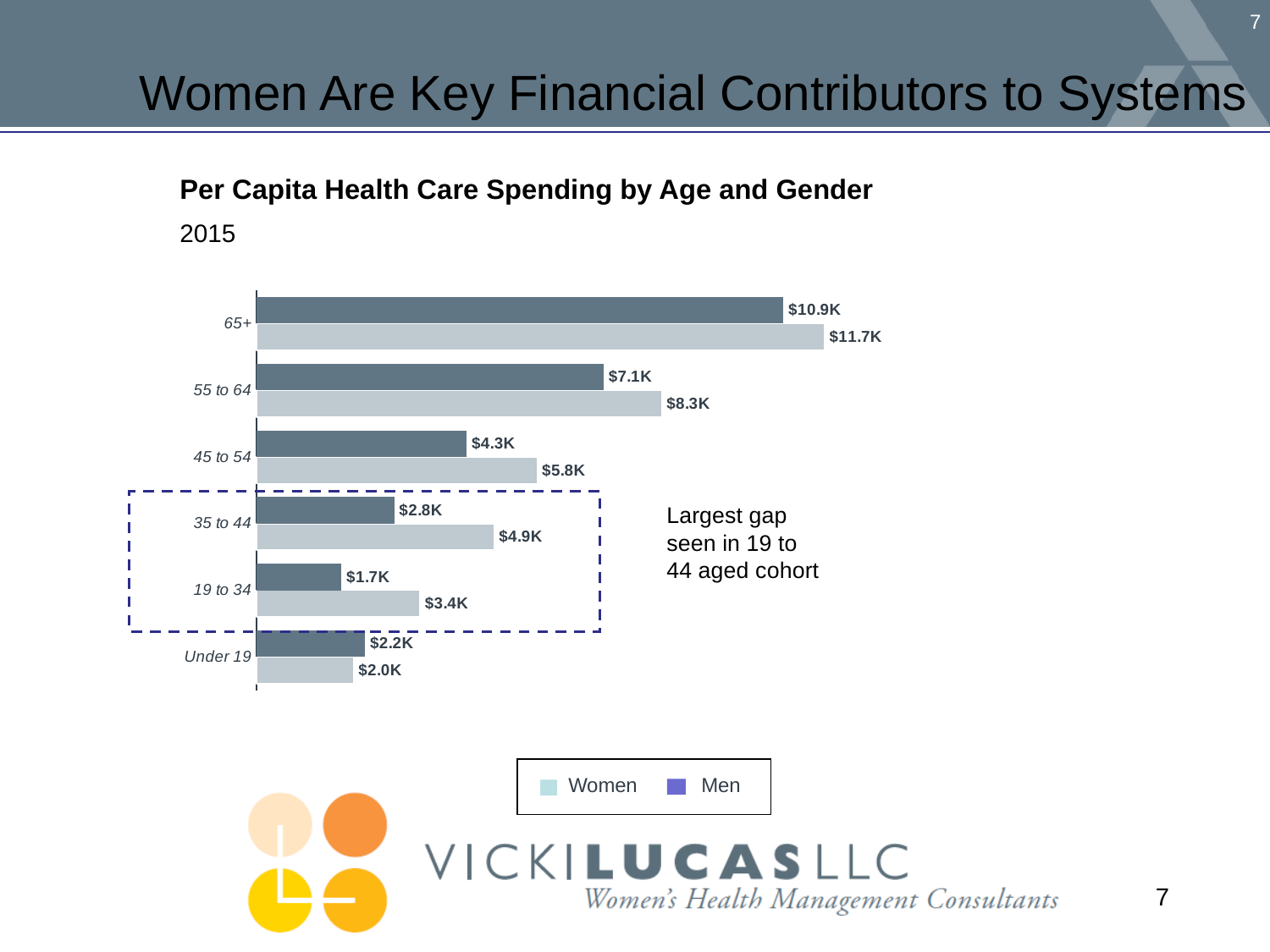

# Women Are Key Financial Contributors to Systems
Outspending Men Especially in Childbearing Years
Per Capita Health Care Spending by Age and Gender
2015

### Chart

| Category | Women | Men |
|---|---|---|
| Under 19 | 1990.0 | 2232.0 |
| 19 to 34 | 3360.0 | 1746.0 |
| 35 to 44 | 4889.0 | 2832.0 |
| 45 to 54 | 5775.0 | 4326.0 |
| 55 to 64 | 8343.0 | 7147.0 |
| 65+ | 11694.0 | 10853.0 |
Largest gap seen in 19 to 44 aged cohort

Women
Men

7